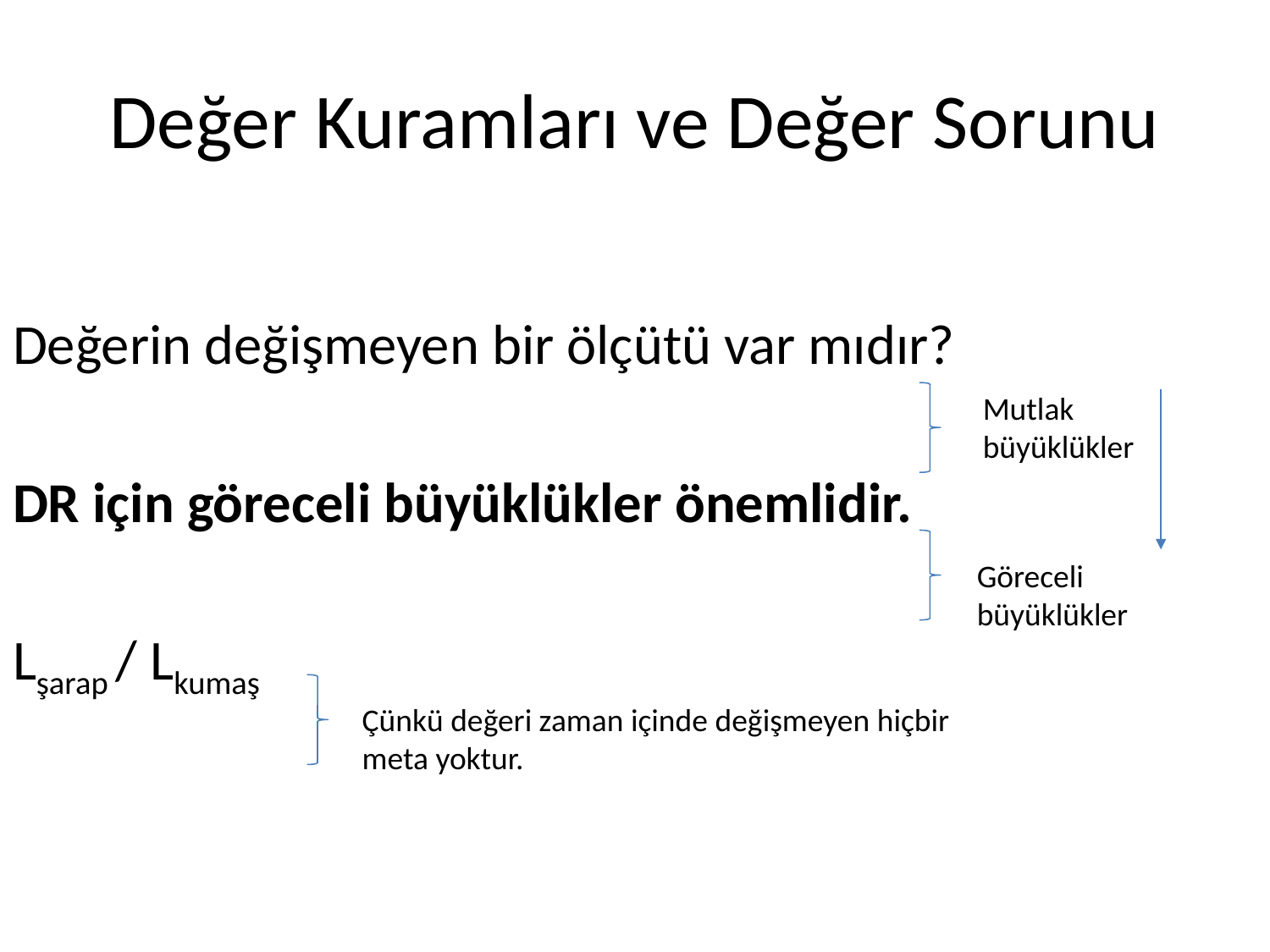

# Değer Kuramları ve Değer Sorunu

Değerin değişmeyen bir ölçütü var mıdır?

DR için göreceli büyüklükler önemlidir.

Lşarap / Lkumaş

Mutlak büyüklükler

Göreceli büyüklükler

Çünkü değeri zaman içinde değişmeyen hiçbir meta yoktur.